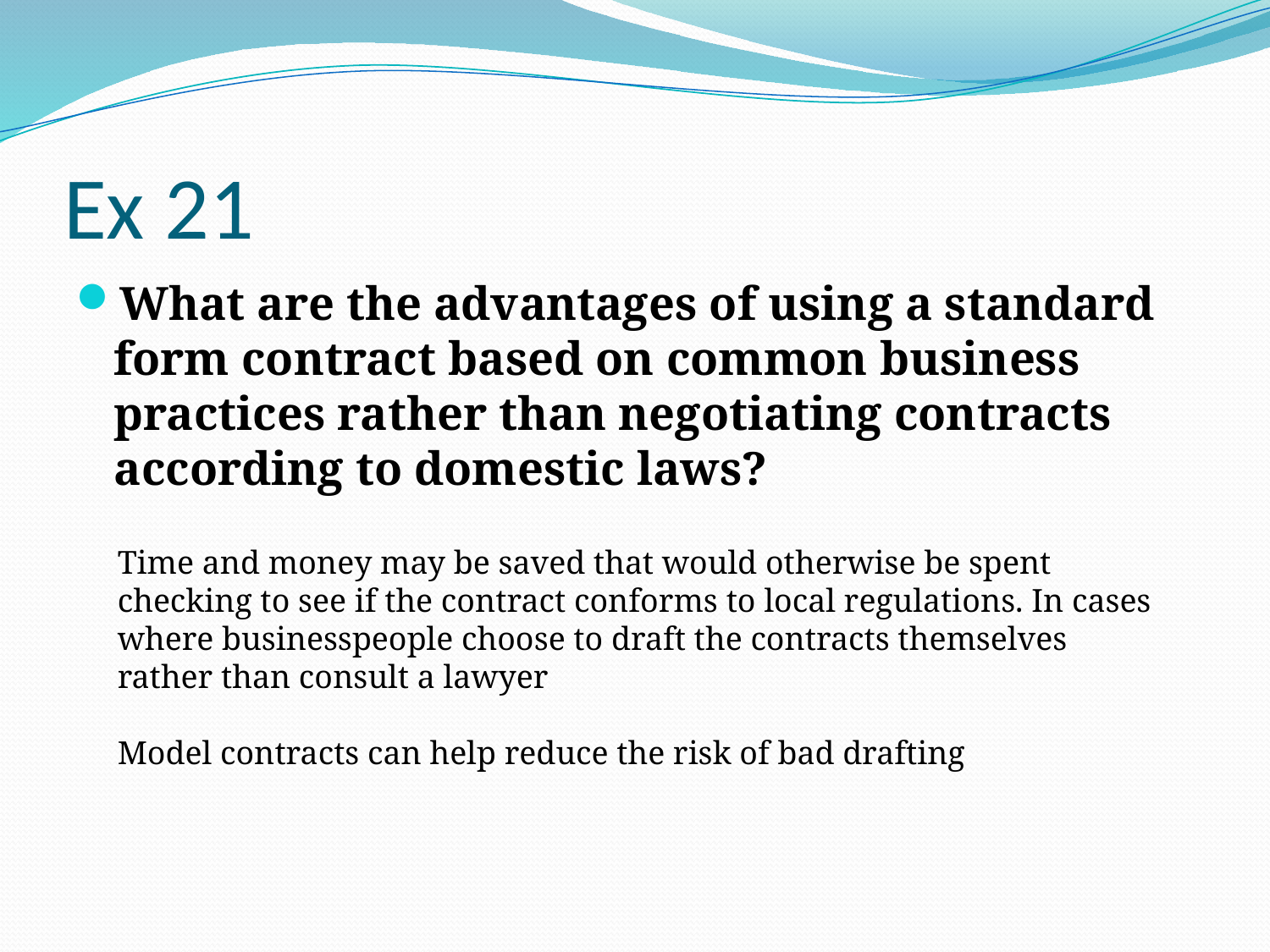

# Ex 21
What are the advantages of using a standard form contract based on common business practices rather than negotiating contracts according to domestic laws?
Time and money may be saved that would otherwise be spent checking to see if the contract conforms to local regulations. In cases where businesspeople choose to draft the contracts themselves rather than consult a lawyer
Model contracts can help reduce the risk of bad drafting